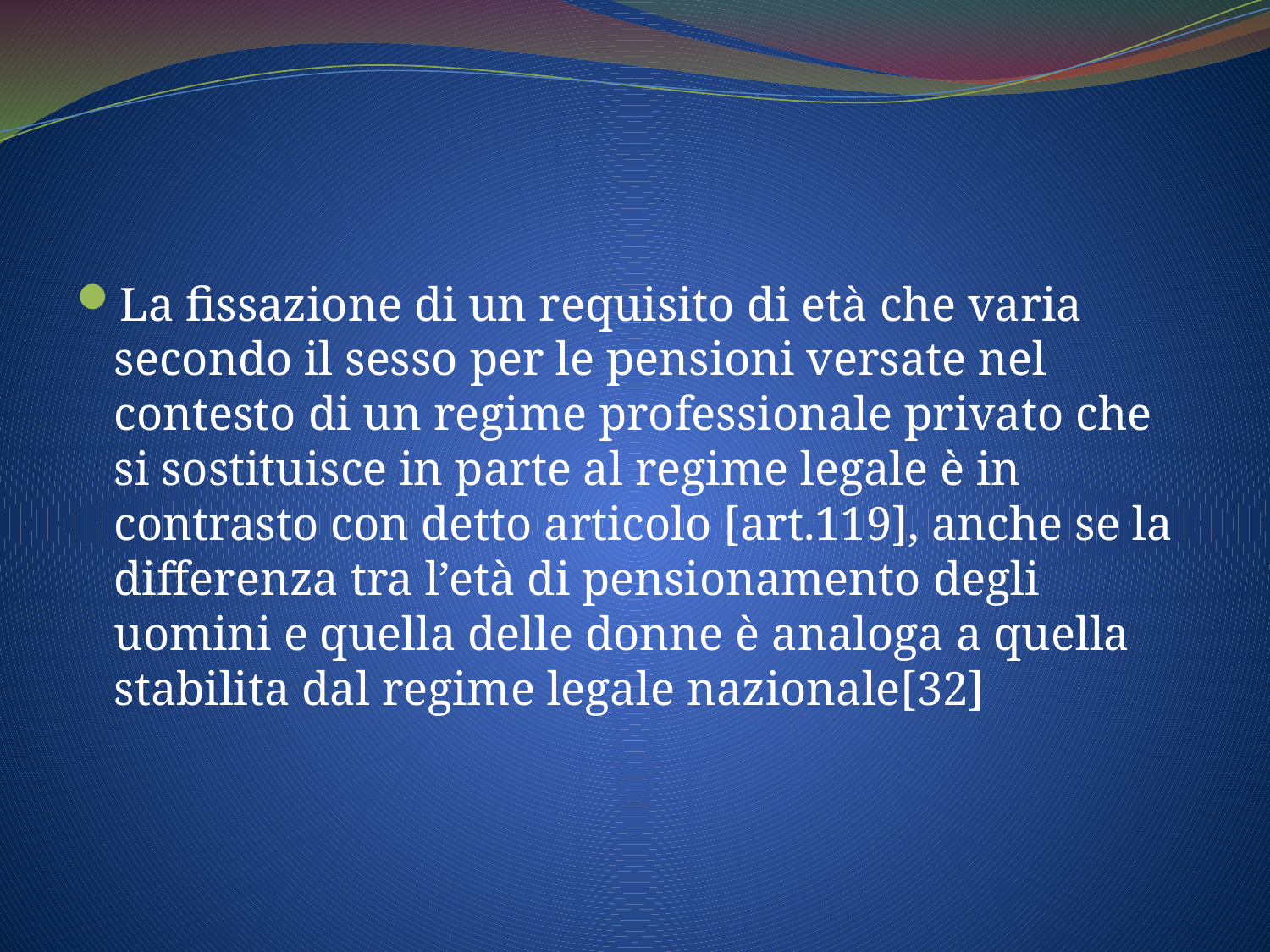

La fissazione di un requisito di età che varia secondo il sesso per le pensioni versate nel contesto di un regime professionale privato che si sostituisce in parte al regime legale è in contrasto con detto articolo [art.119], anche se la differenza tra l’età di pensionamento degli uomini e quella delle donne è analoga a quella stabilita dal regime legale nazionale[32]